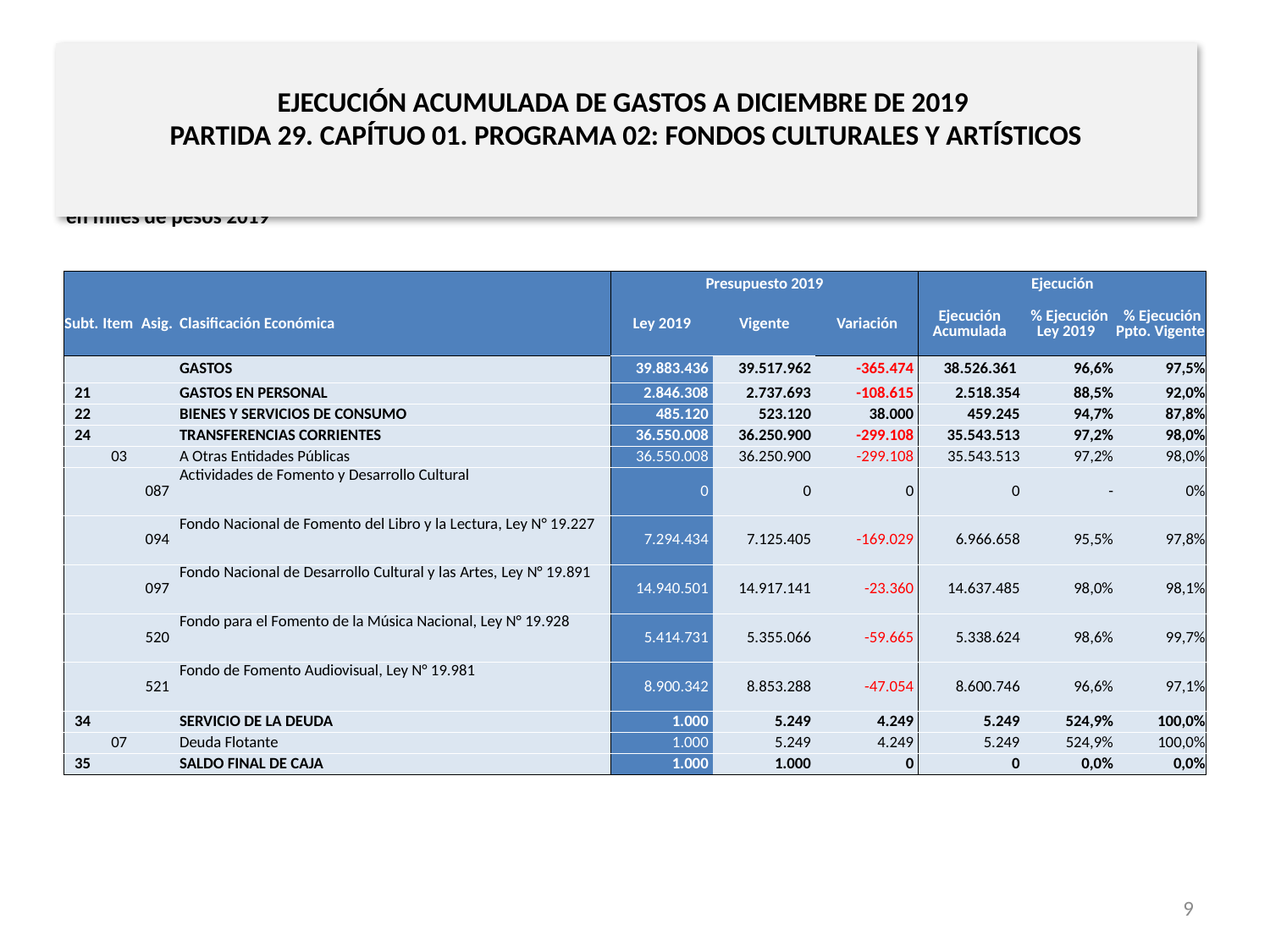

# EJECUCIÓN ACUMULADA DE GASTOS A DICIEMBRE DE 2019 PARTIDA 29. CAPÍTUO 01. PROGRAMA 02: FONDOS CULTURALES Y ARTÍSTICOS
en miles de pesos 2019
|  |  |  |  | Presupuesto 2019 |  |  | Ejecución |  |  |
| --- | --- | --- | --- | --- | --- | --- | --- | --- | --- |
| Subt. | Item | Asig. | Clasificación Económica | Ley 2019 | Vigente | Variación | Ejecución Acumulada | % Ejecución Ley 2019 | % Ejecución Ppto. Vigente |
|  |  |  | GASTOS | 39.883.436 | 39.517.962 | -365.474 | 38.526.361 | 96,6% | 97,5% |
| 21 |  |  | GASTOS EN PERSONAL | 2.846.308 | 2.737.693 | -108.615 | 2.518.354 | 88,5% | 92,0% |
| 22 |  |  | BIENES Y SERVICIOS DE CONSUMO | 485.120 | 523.120 | 38.000 | 459.245 | 94,7% | 87,8% |
| 24 |  |  | TRANSFERENCIAS CORRIENTES | 36.550.008 | 36.250.900 | -299.108 | 35.543.513 | 97,2% | 98,0% |
|  | 03 |  | A Otras Entidades Públicas | 36.550.008 | 36.250.900 | -299.108 | 35.543.513 | 97,2% | 98,0% |
|  |  | 087 | Actividades de Fomento y Desarrollo Cultural | 0 | 0 | 0 | 0 | - | 0% |
|  |  | 094 | Fondo Nacional de Fomento del Libro y la Lectura, Ley N° 19.227 | 7.294.434 | 7.125.405 | -169.029 | 6.966.658 | 95,5% | 97,8% |
|  |  | 097 | Fondo Nacional de Desarrollo Cultural y las Artes, Ley N° 19.891 | 14.940.501 | 14.917.141 | -23.360 | 14.637.485 | 98,0% | 98,1% |
|  |  | 520 | Fondo para el Fomento de la Música Nacional, Ley N° 19.928 | 5.414.731 | 5.355.066 | -59.665 | 5.338.624 | 98,6% | 99,7% |
|  |  | 521 | Fondo de Fomento Audiovisual, Ley N° 19.981 | 8.900.342 | 8.853.288 | -47.054 | 8.600.746 | 96,6% | 97,1% |
| 34 |  |  | SERVICIO DE LA DEUDA | 1.000 | 5.249 | 4.249 | 5.249 | 524,9% | 100,0% |
|  | 07 |  | Deuda Flotante | 1.000 | 5.249 | 4.249 | 5.249 | 524,9% | 100,0% |
| 35 |  |  | SALDO FINAL DE CAJA | 1.000 | 1.000 | 0 | 0 | 0,0% | 0,0% |
Fuente: Elaboración propia en base  a Informes de ejecución presupuestaria mensual de DIPRES
9